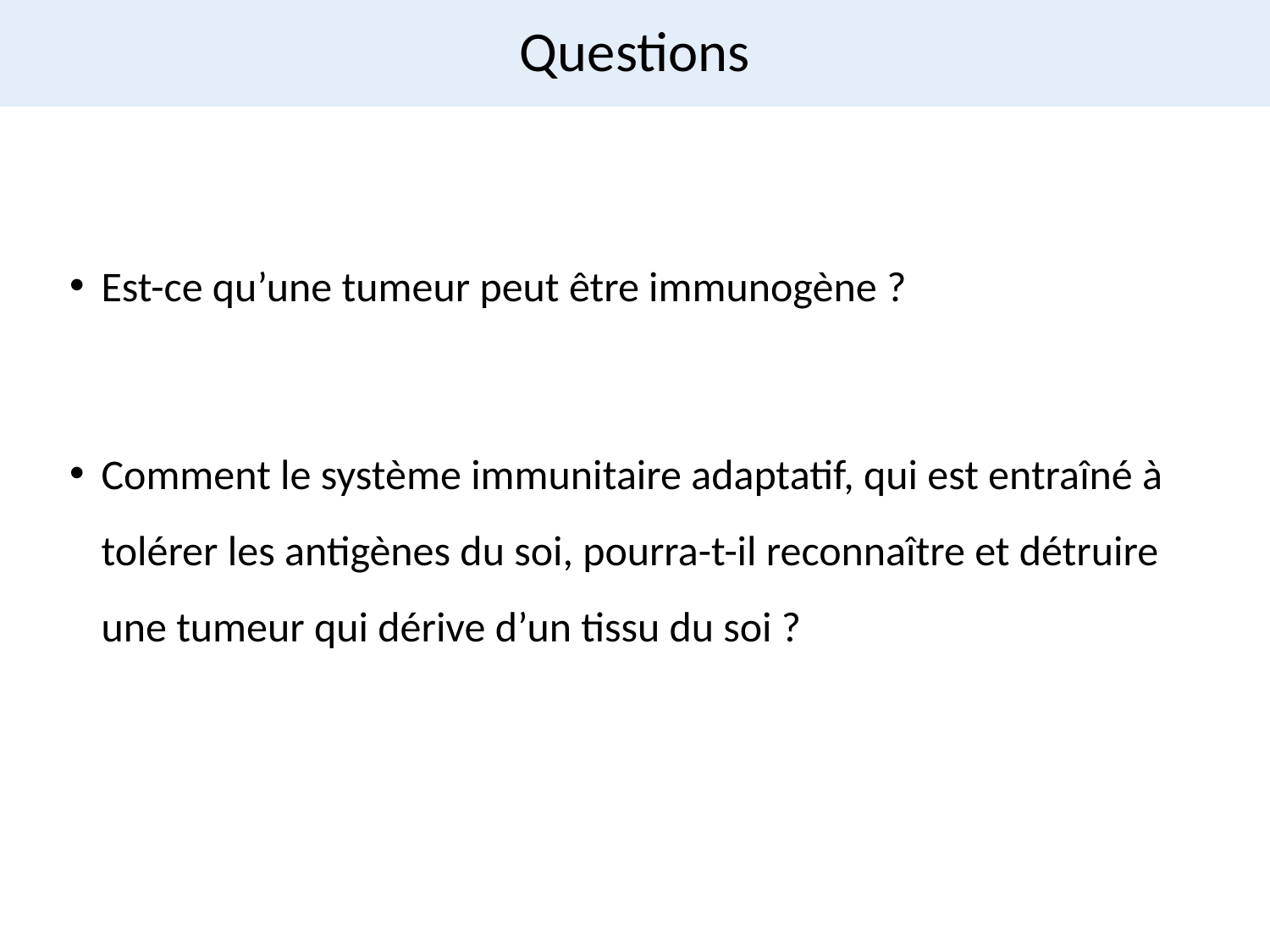

# Questions
Est-ce qu’une tumeur peut être immunogène ?

Comment le système immunitaire adaptatif, qui est entraîné à tolérer les antigènes du soi, pourra-t-il reconnaître et détruire une tumeur qui dérive d’un tissu du soi ?